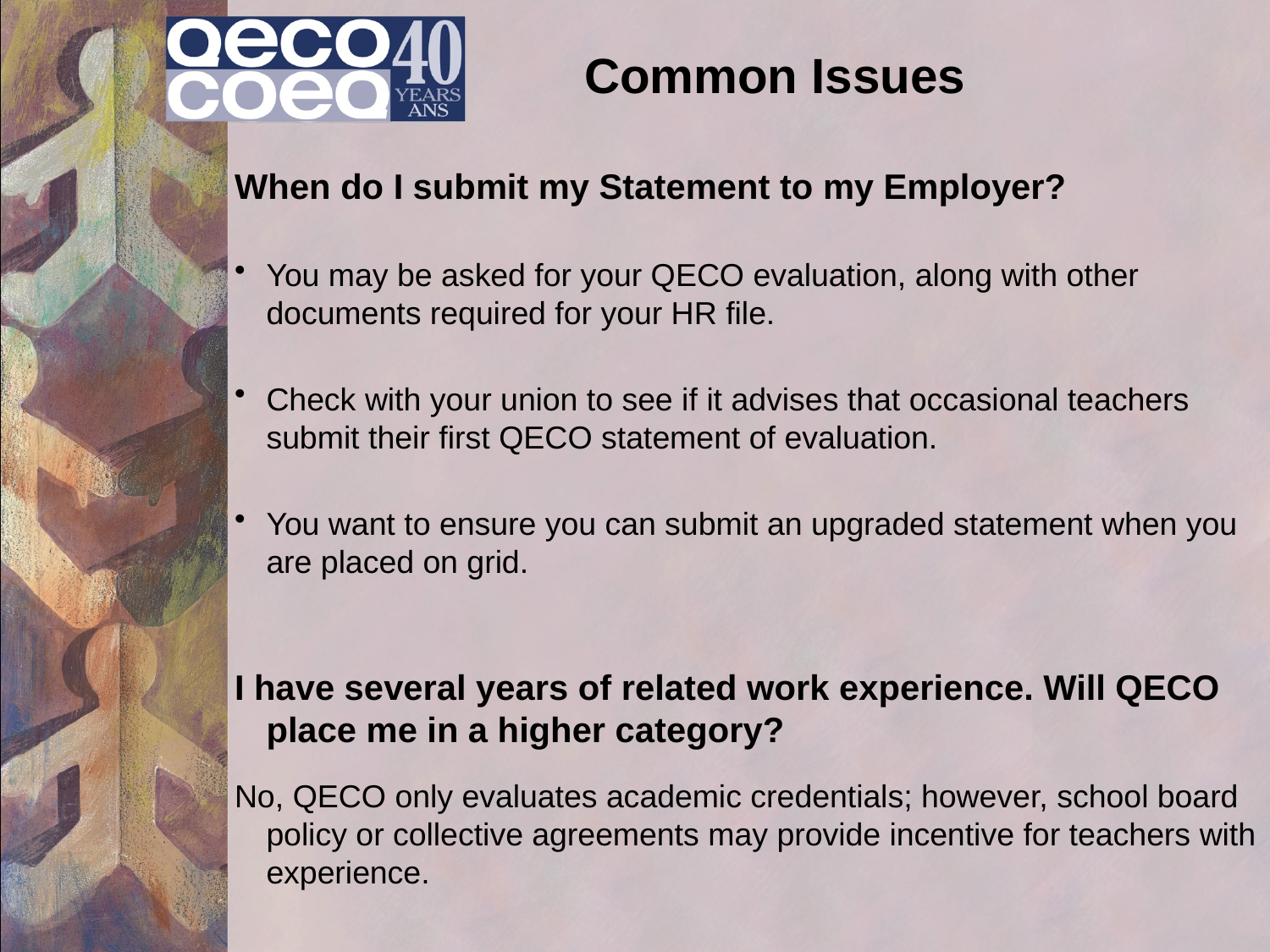

# Common Issues
When do I submit my Statement to my Employer?

You may be asked for your QECO evaluation, along with other documents required for your HR file.

Check with your union to see if it advises that occasional teachers submit their first QECO statement of evaluation.

You want to ensure you can submit an upgraded statement when you are placed on grid.

I have several years of related work experience. Will QECO place me in a higher category?

No, QECO only evaluates academic credentials; however, school board policy or collective agreements may provide incentive for teachers with experience.